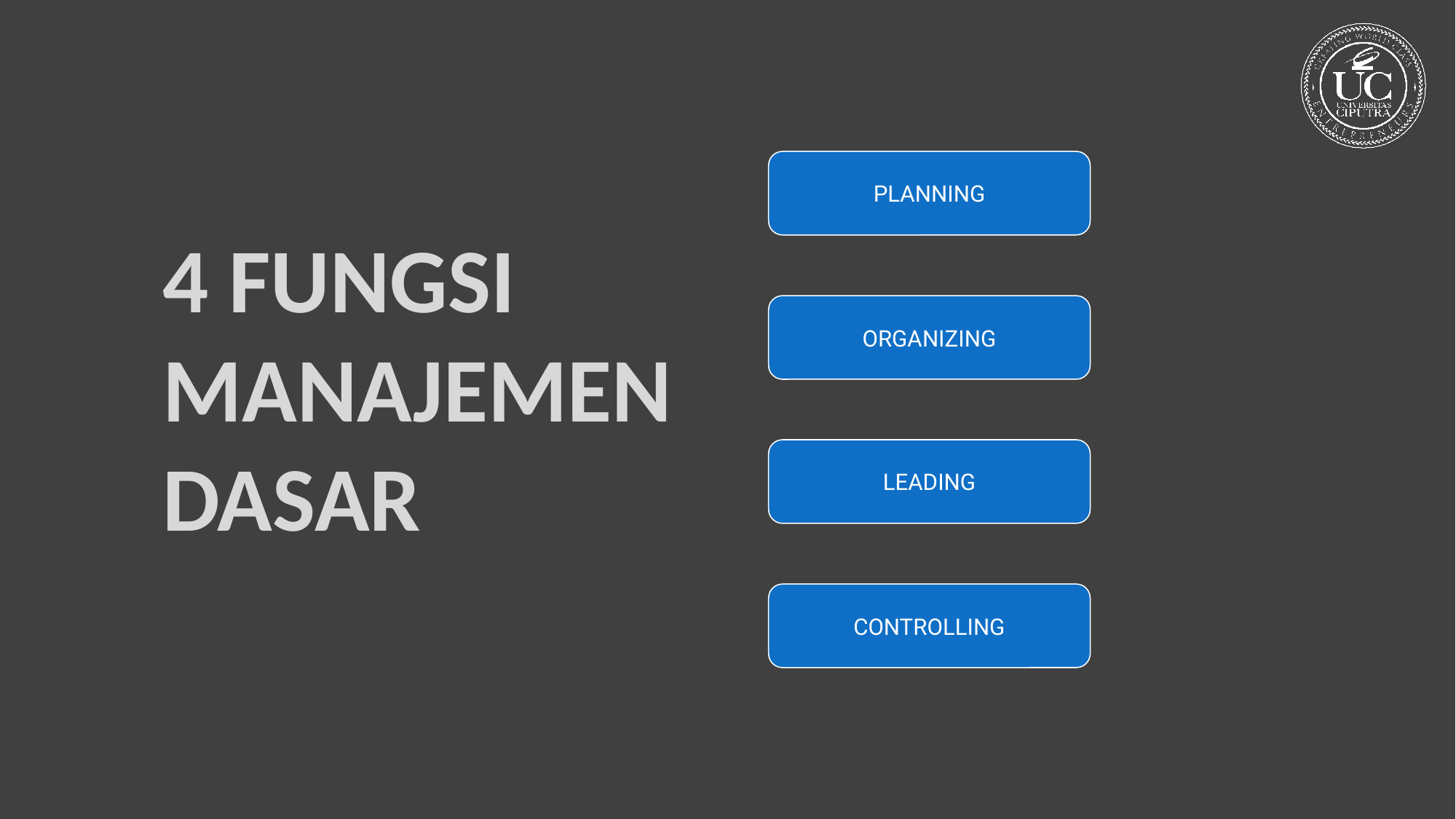

PLANNING
4 FUNGSI
MANAJEMEN
DASAR
ORGANIZING
LEADING
CONTROLLING